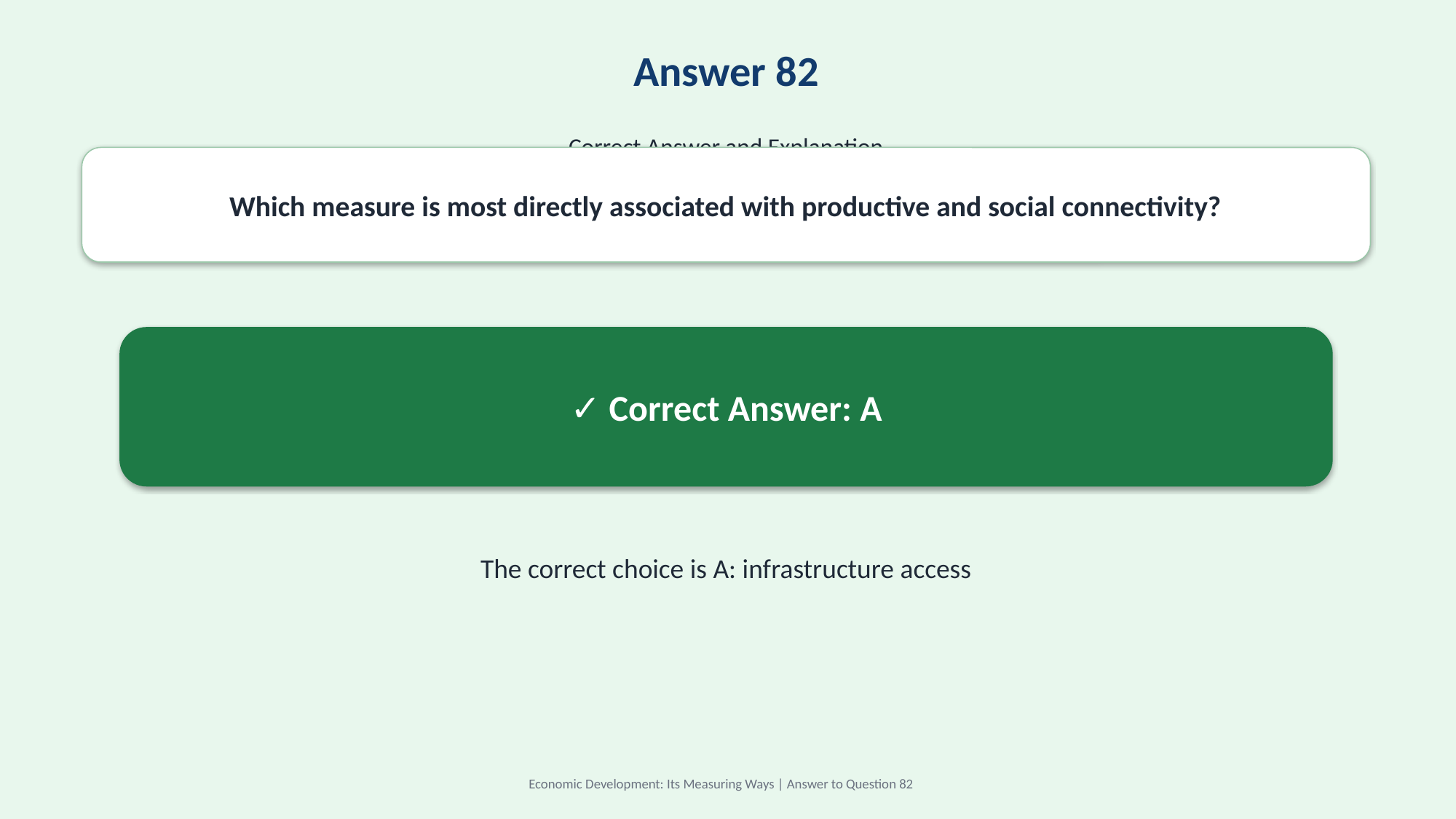

Answer 82
Correct Answer and Explanation
Which measure is most directly associated with productive and social connectivity?
✓ Correct Answer: A
The correct choice is A: infrastructure access
Economic Development: Its Measuring Ways | Answer to Question 82